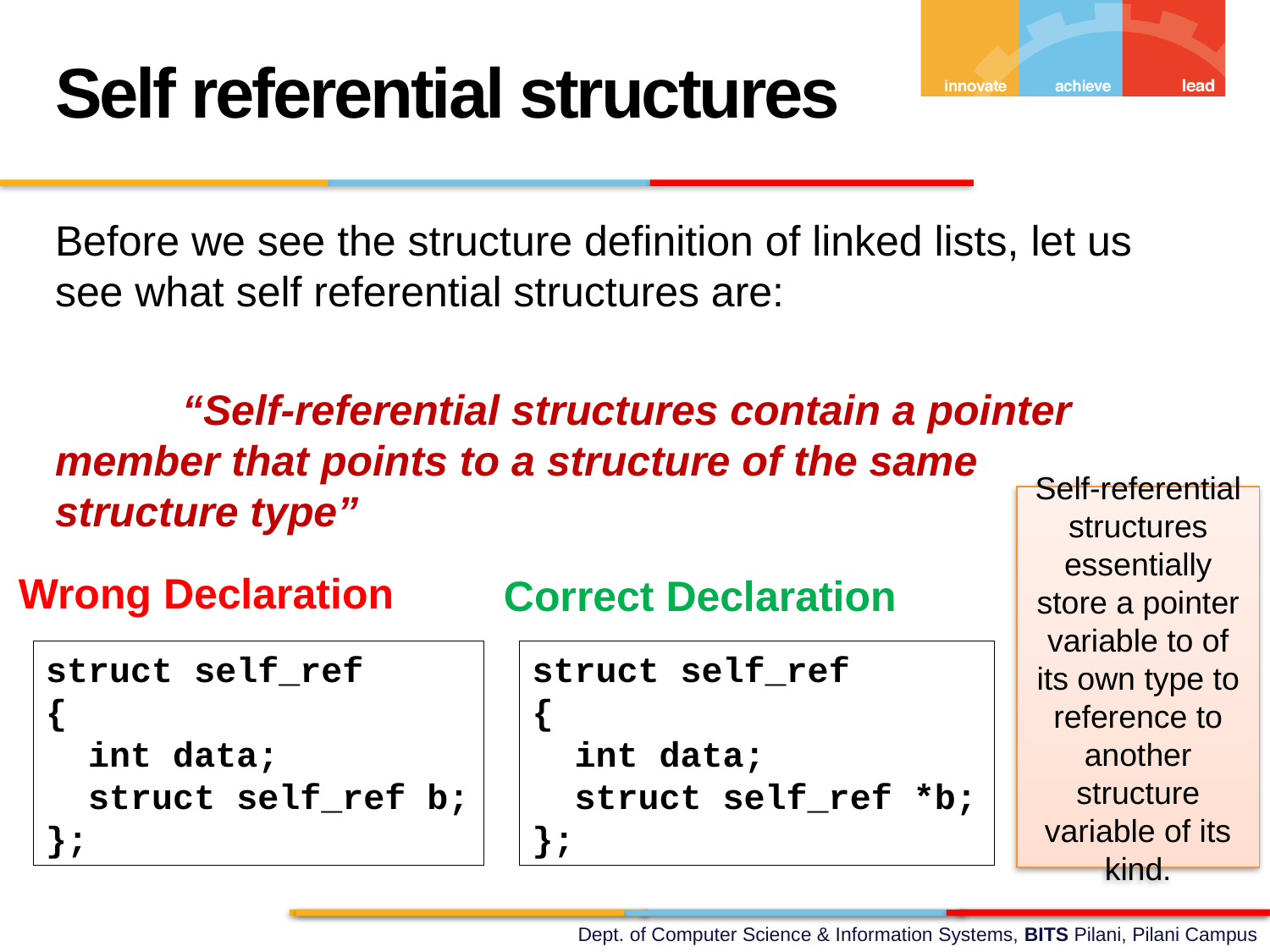

Self referential structures
Before we see the structure definition of linked lists, let us see what self referential structures are:

	“Self-referential structures contain a pointer member that points to a structure of the same structure type”

Self-referential structures essentially store a pointer variable to of its own type to reference to another structure variable of its kind.
Wrong Declaration
Correct Declaration
struct self_ref
{
  int data;
  struct self_ref b;
};
struct self_ref
{
  int data;
  struct self_ref *b;
};